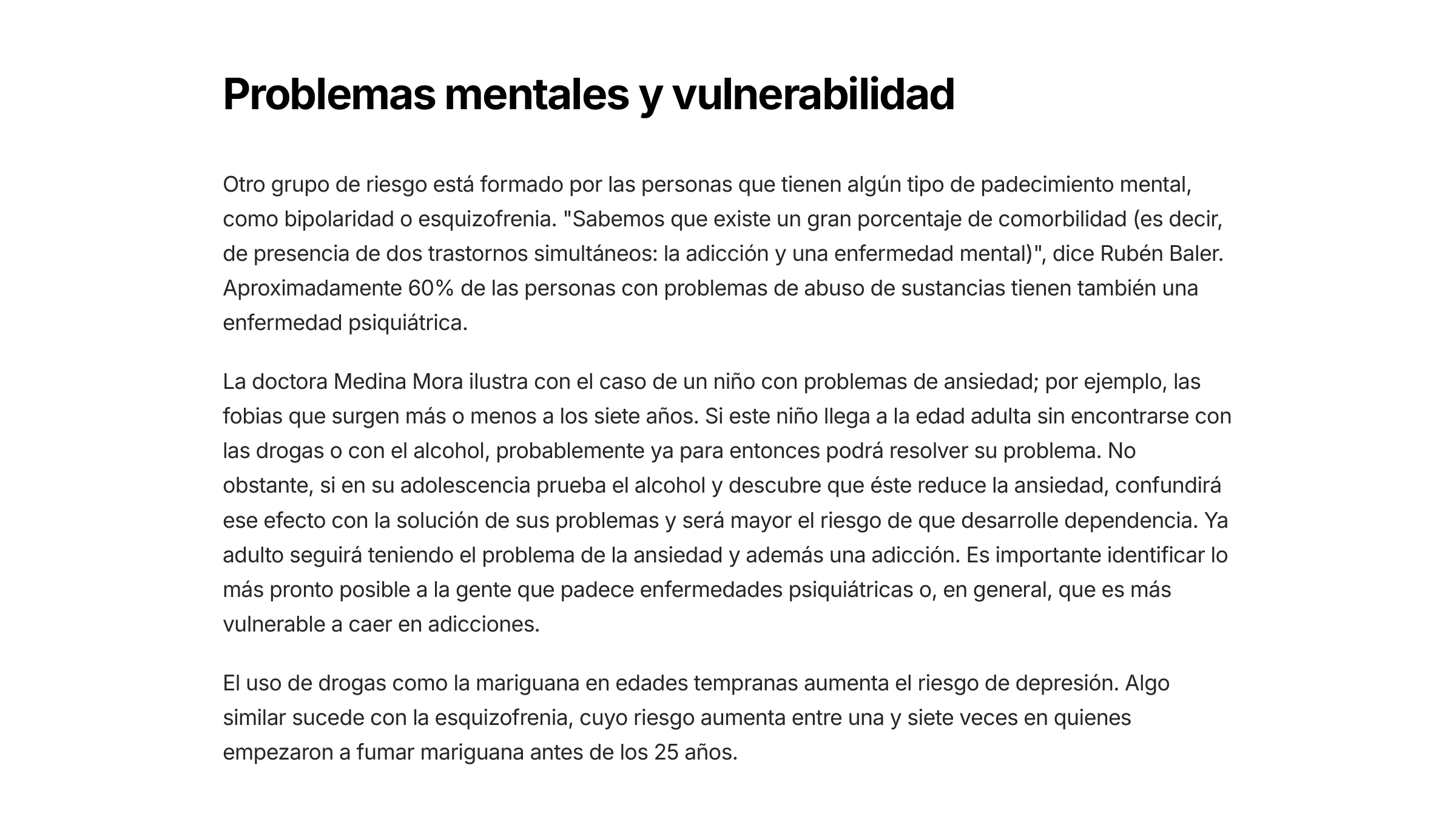

Problemas mentales y vulnerabilidad
Otro grupo de riesgo está formado por las personas que tienen algún tipo de padecimiento mental, como bipolaridad o esquizofrenia. "Sabemos que existe un gran porcentaje de comorbilidad (es decir, de presencia de dos trastornos simultáneos: la adicción y una enfermedad mental)", dice Rubén Baler. Aproximadamente 60% de las personas con problemas de abuso de sustancias tienen también una enfermedad psiquiátrica.
La doctora Medina Mora ilustra con el caso de un niño con problemas de ansiedad; por ejemplo, las fobias que surgen más o menos a los siete años. Si este niño llega a la edad adulta sin encontrarse con las drogas o con el alcohol, probablemente ya para entonces podrá resolver su problema. No obstante, si en su adolescencia prueba el alcohol y descubre que éste reduce la ansiedad, confundirá ese efecto con la solución de sus problemas y será mayor el riesgo de que desarrolle dependencia. Ya adulto seguirá teniendo el problema de la ansiedad y además una adicción. Es importante identificar lo más pronto posible a la gente que padece enfermedades psiquiátricas o, en general, que es más vulnerable a caer en adicciones.
El uso de drogas como la mariguana en edades tempranas aumenta el riesgo de depresión. Algo similar sucede con la esquizofrenia, cuyo riesgo aumenta entre una y siete veces en quienes empezaron a fumar mariguana antes de los 25 años.